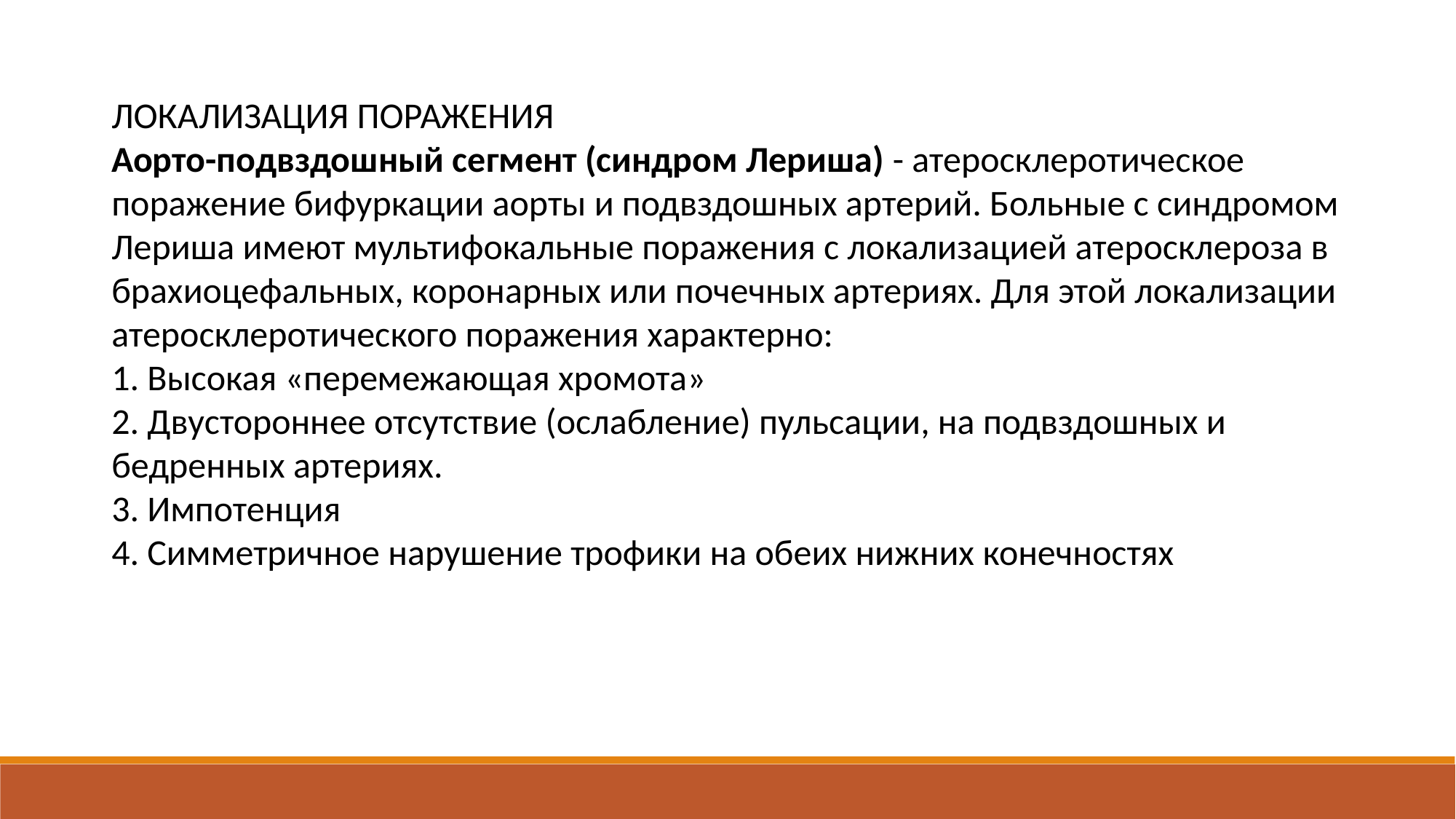

ЛОКАЛИЗАЦИЯ ПОРАЖЕНИЯ
Аорто-подвздошный сегмент (синдром Лериша) - атеросклеротическое поражение бифуркации аорты и подвздошных артерий. Больные с синдромом Лериша имеют мультифокальные поражения с локализацией атеросклероза в брахиоцефальных, коронарных или почечных артериях. Для этой локализации атеросклеротического поражения характерно:
1. Высокая «перемежающая хромота»
2. Двустороннее отсутствие (ослабление) пульсации, на подвздошных и бедренных артериях.
3. Импотенция
4. Симметричное нарушение трофики на обеих нижних конечностях